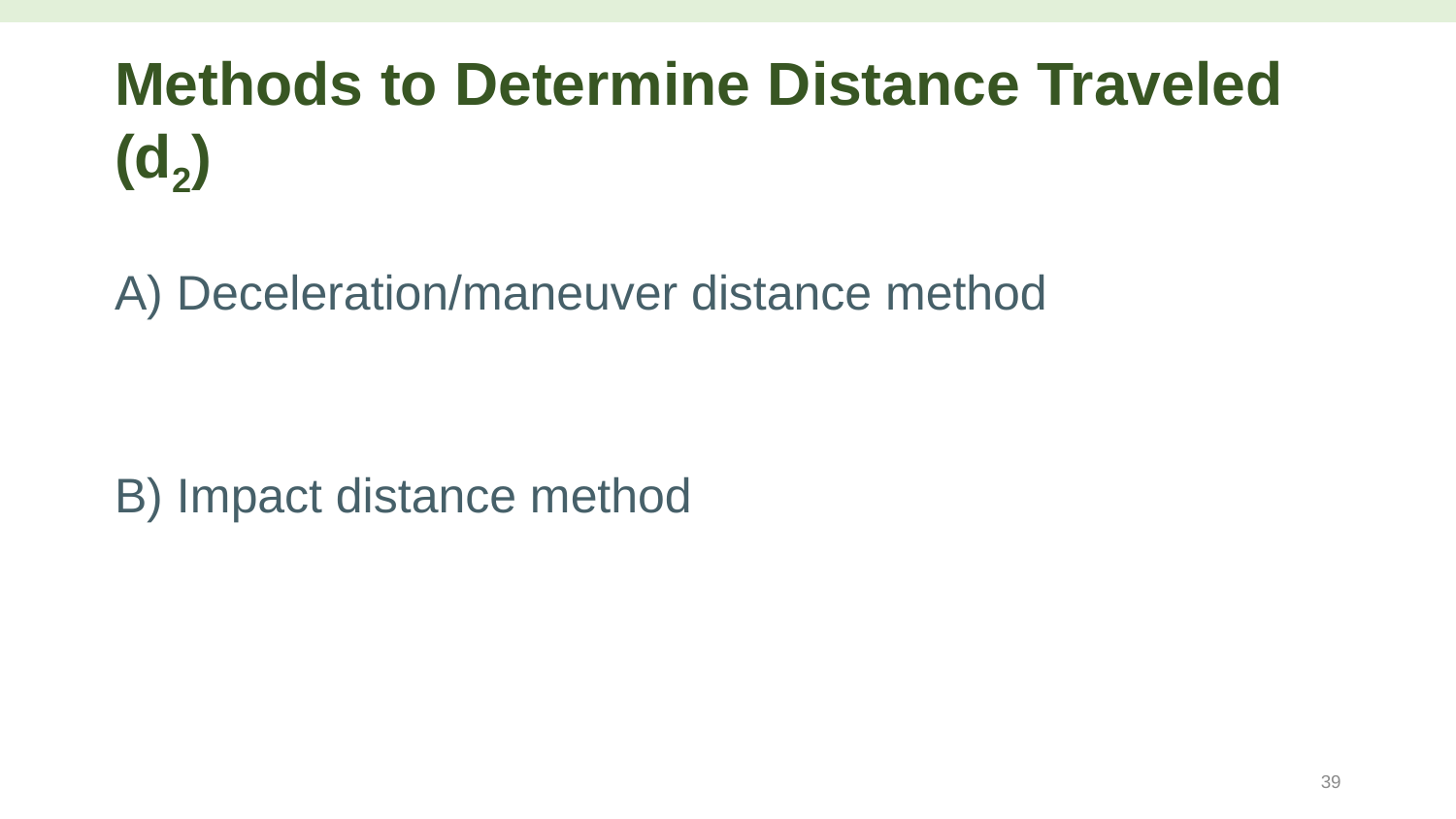

# Methods to Determine Distance Traveled (d2)
A) Deceleration/maneuver distance method

B) Impact distance method
39